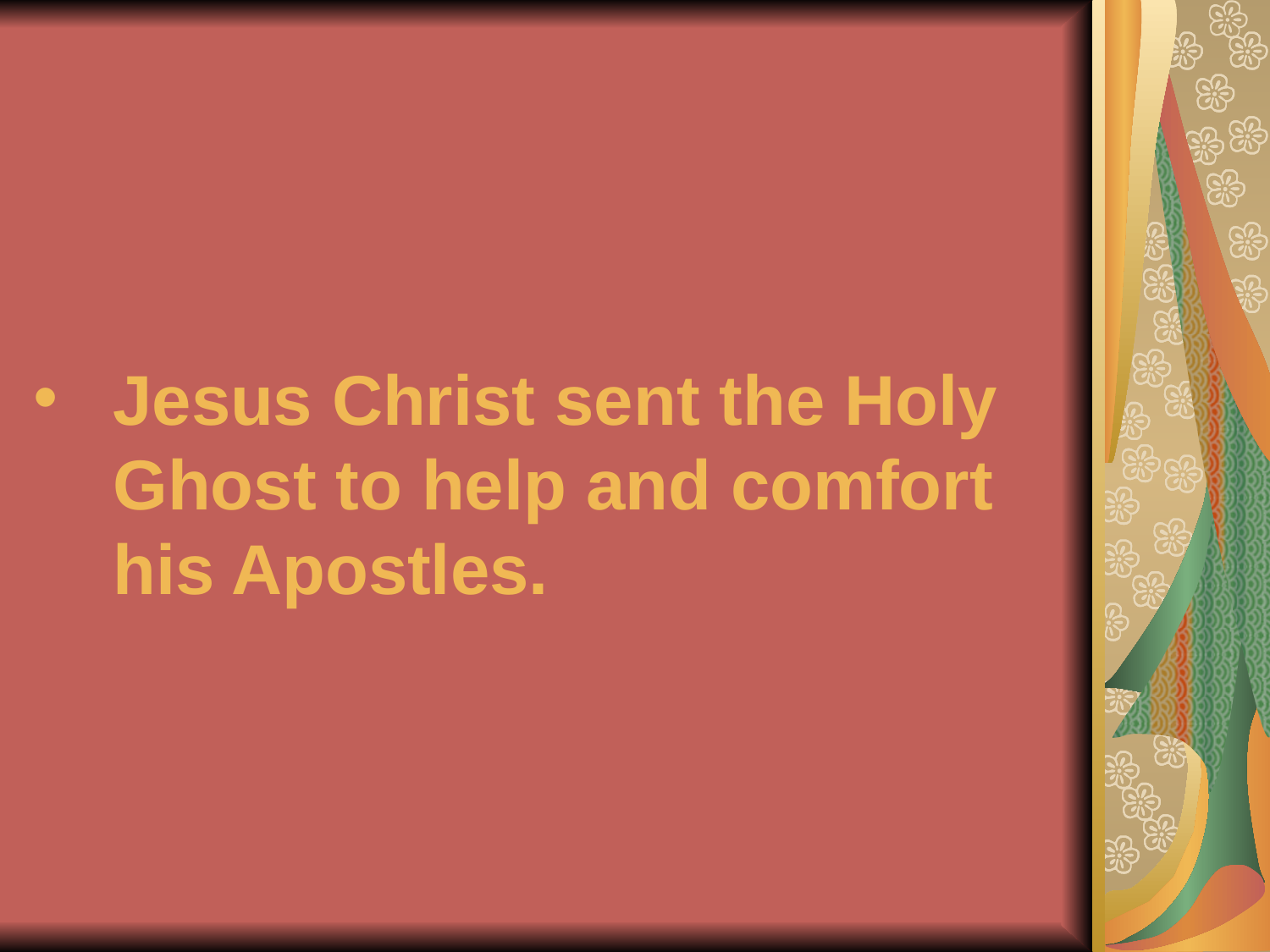

Jesus Christ sent the Holy Ghost to help and comfort his Apostles.